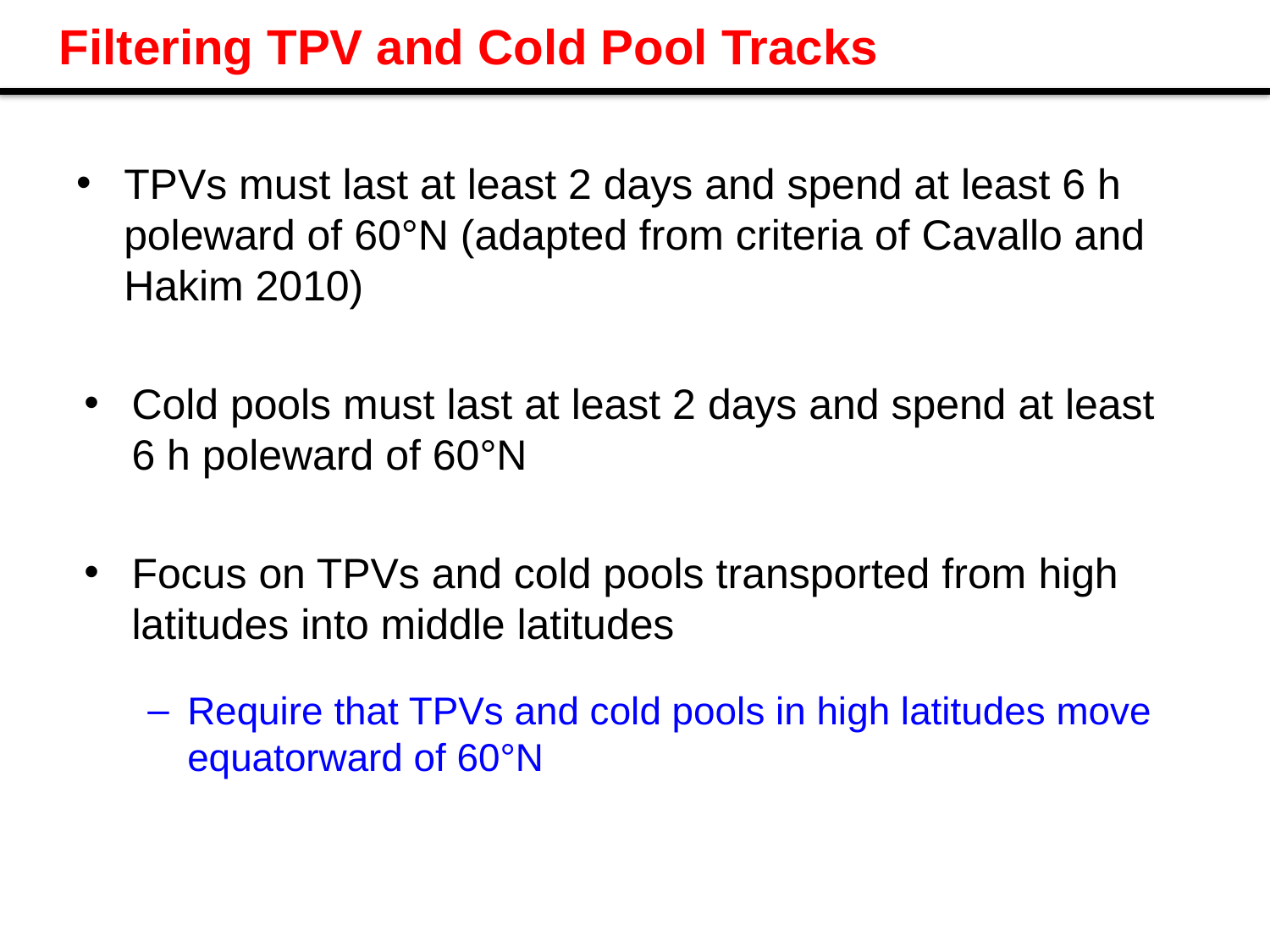

# Filtering TPV and Cold Pool Tracks
TPVs must last at least 2 days and spend at least 6 h poleward of 60°N (adapted from criteria of Cavallo and Hakim 2010)

Cold pools must last at least 2 days and spend at least  6 h poleward of 60°N

Focus on TPVs and cold pools transported from high latitudes into middle latitudes

Require that TPVs and cold pools in high latitudes move equatorward of 60°N